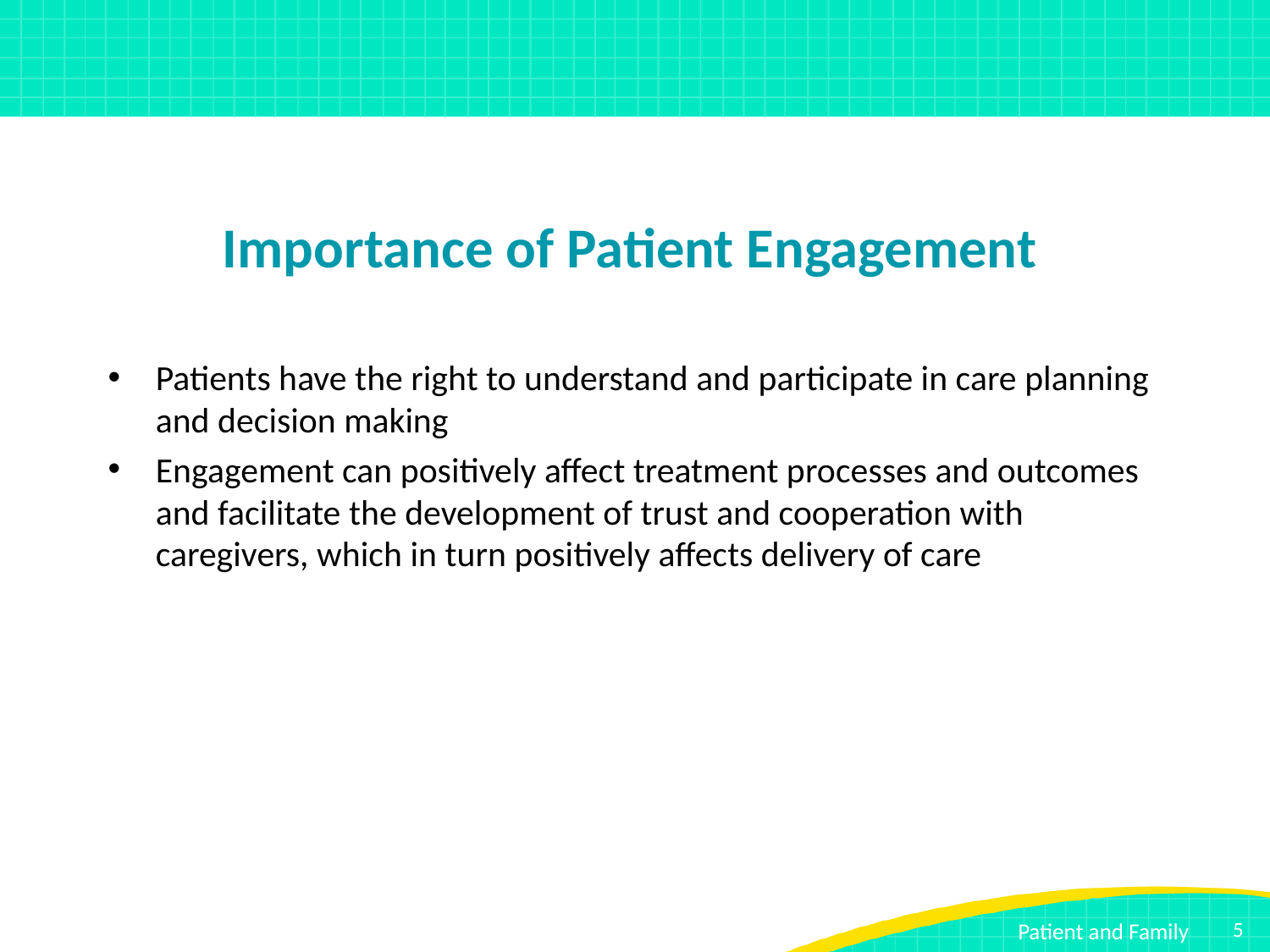

# Importance of Patient Engagement
Patients have the right to understand and participate in care planning and decision making
Engagement can positively affect treatment processes and outcomes and facilitate the development of trust and cooperation with caregivers, which in turn positively affects delivery of care
5